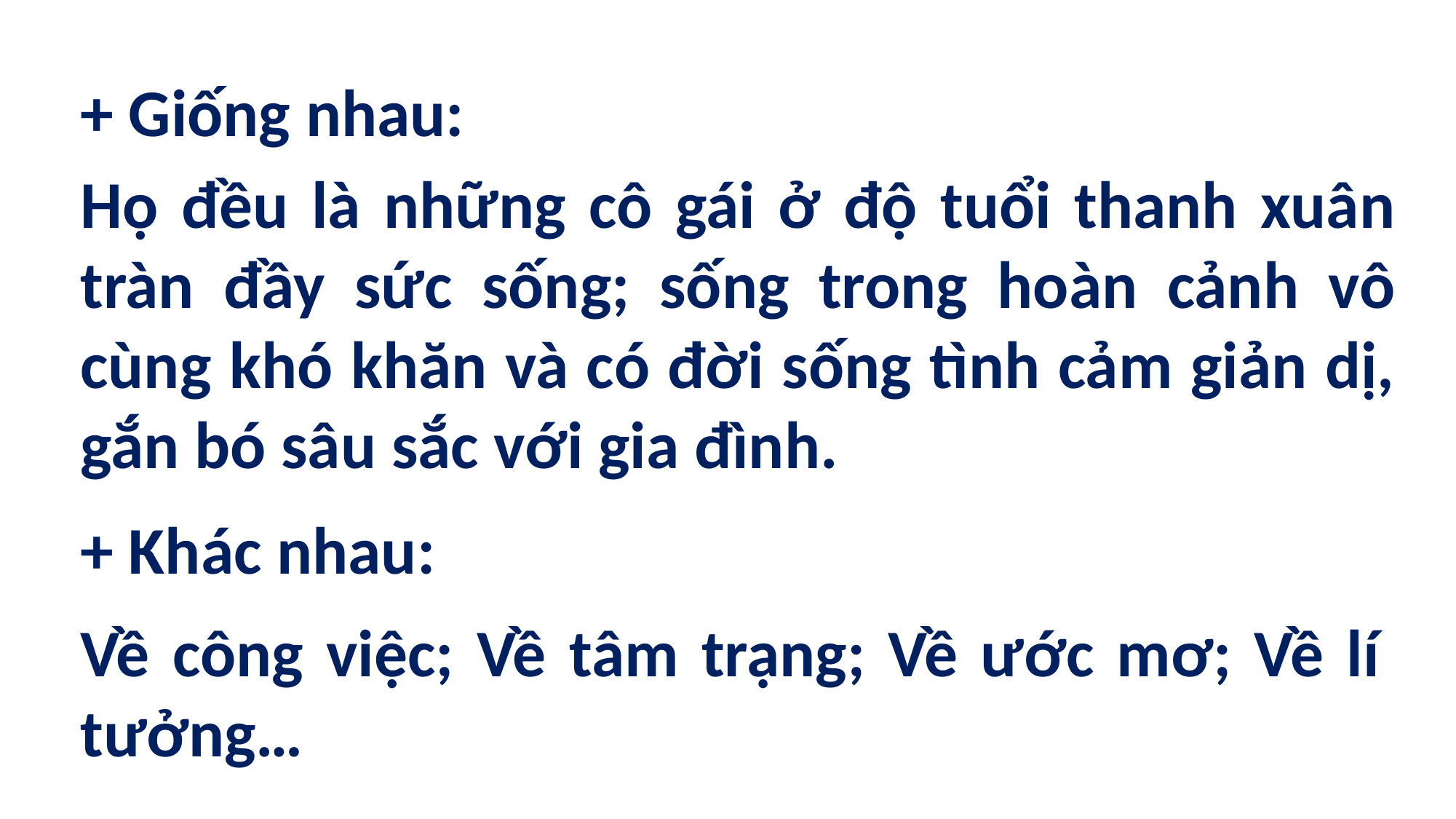

+ Giống nhau:
Họ đều là những cô gái ở độ tuổi thanh xuân tràn đầy sức sống; sống trong hoàn cảnh vô cùng khó khăn và có đời sống tình cảm giản dị, gắn bó sâu sắc với gia đình.
+ Khác nhau:
Về công việc; Về tâm trạng; Về ước mơ; Về lí tưởng…